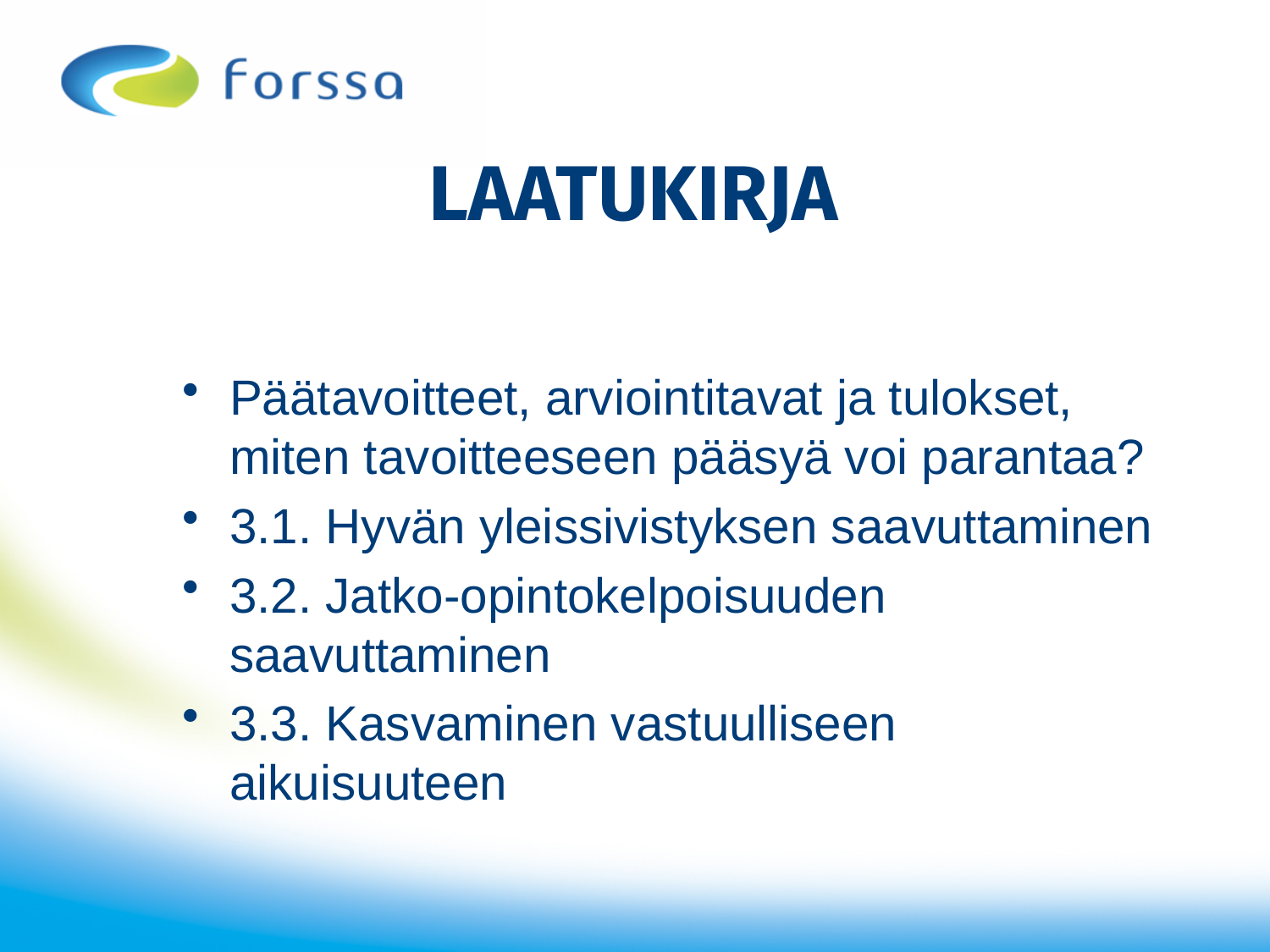

# LAATUKIRJA
Päätavoitteet, arviointitavat ja tulokset, miten tavoitteeseen pääsyä voi parantaa?
3.1. Hyvän yleissivistyksen saavuttaminen
3.2. Jatko-opintokelpoisuuden saavuttaminen
3.3. Kasvaminen vastuulliseen aikuisuuteen